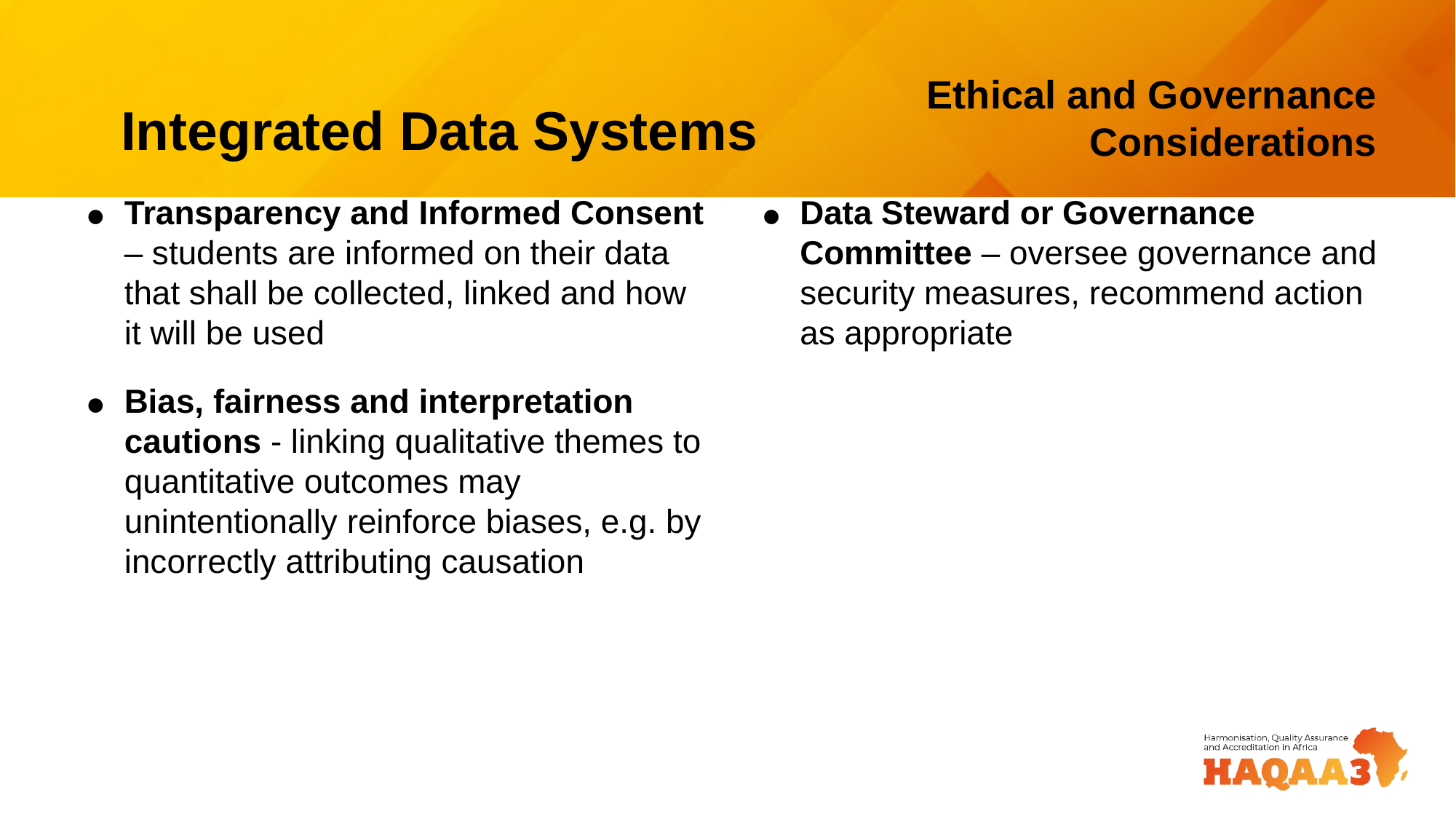

# Integrated Data Systems
Ethical and Governance Considerations
Transparency and Informed Consent – students are informed on their data that shall be collected, linked and how it will be used
Bias, fairness and interpretation cautions - linking qualitative themes to quantitative outcomes may unintentionally reinforce biases, e.g. by incorrectly attributing causation
Data Steward or Governance Committee – oversee governance and security measures, recommend action as appropriate